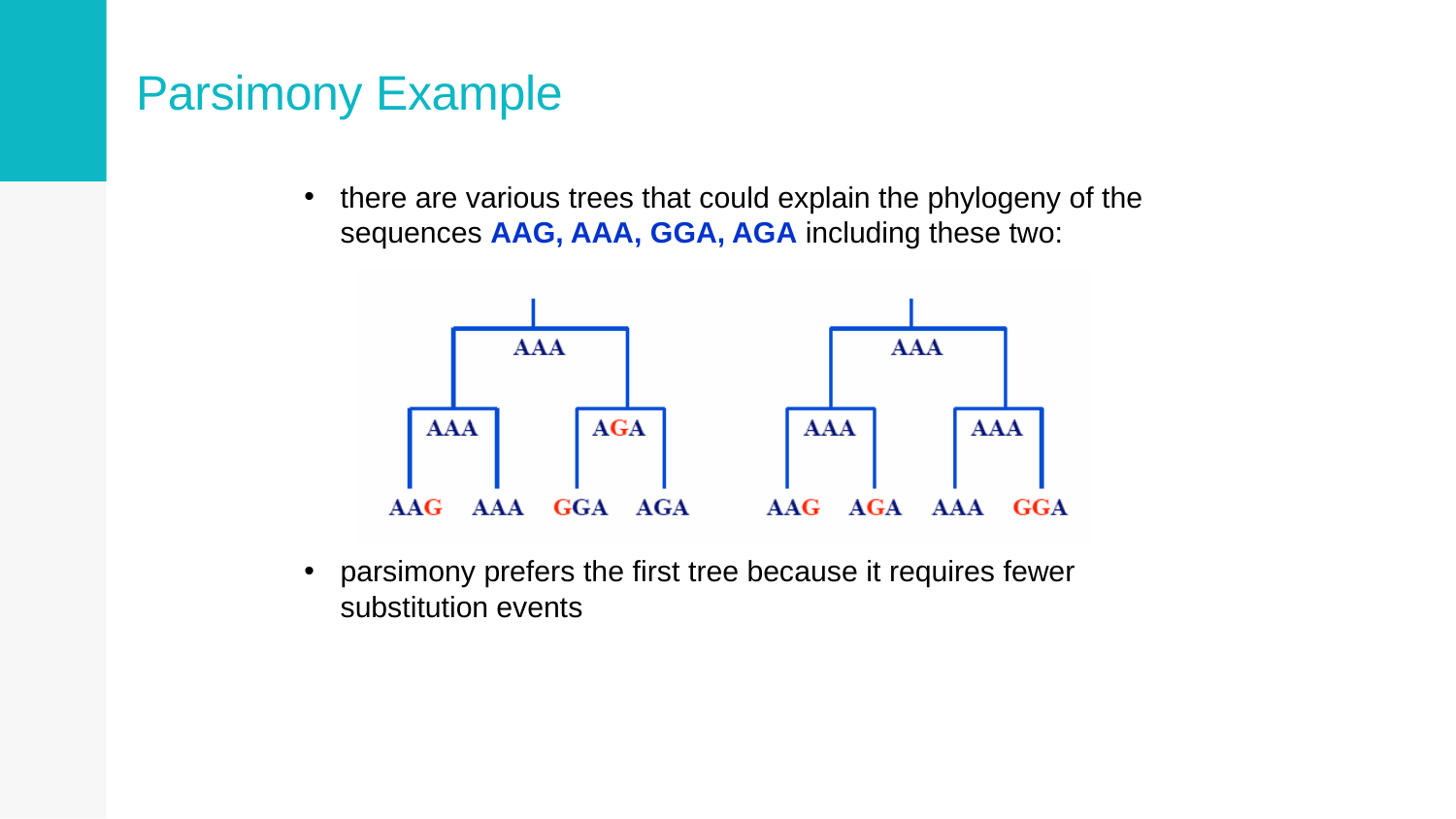

# Parsimony Example
there are various trees that could explain the phylogeny of the sequences AAG, AAA, GGA, AGA including these two:

parsimony prefers the first tree because it requires fewer substitution events